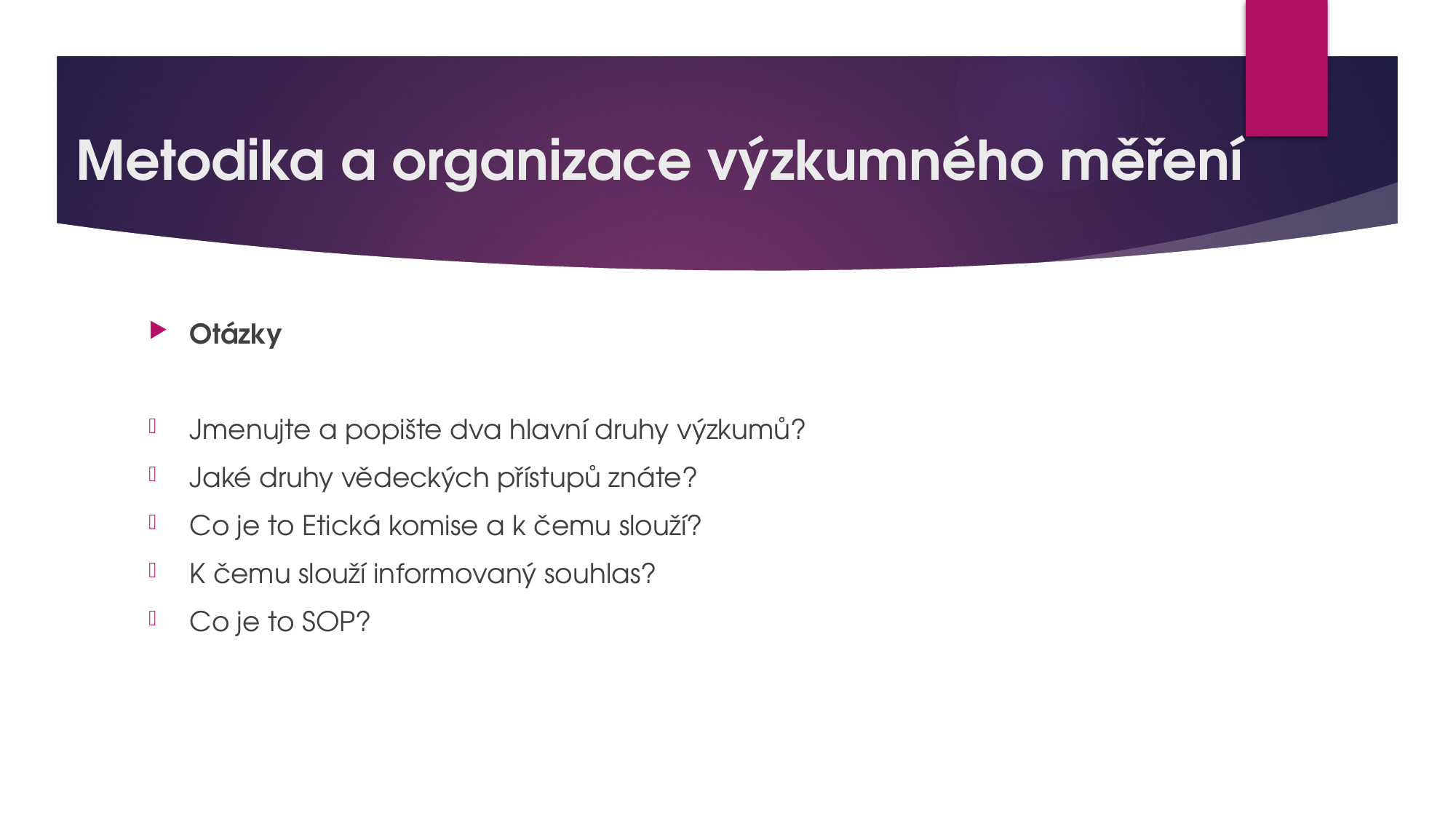

# Metodika a organizace výzkumného měření
Otázky

Jmenujte a popište dva hlavní druhy výzkumů?
Jaké druhy vědeckých přístupů znáte?
Co je to Etická komise a k čemu slouží?
K čemu slouží informovaný souhlas?
Co je to SOP?